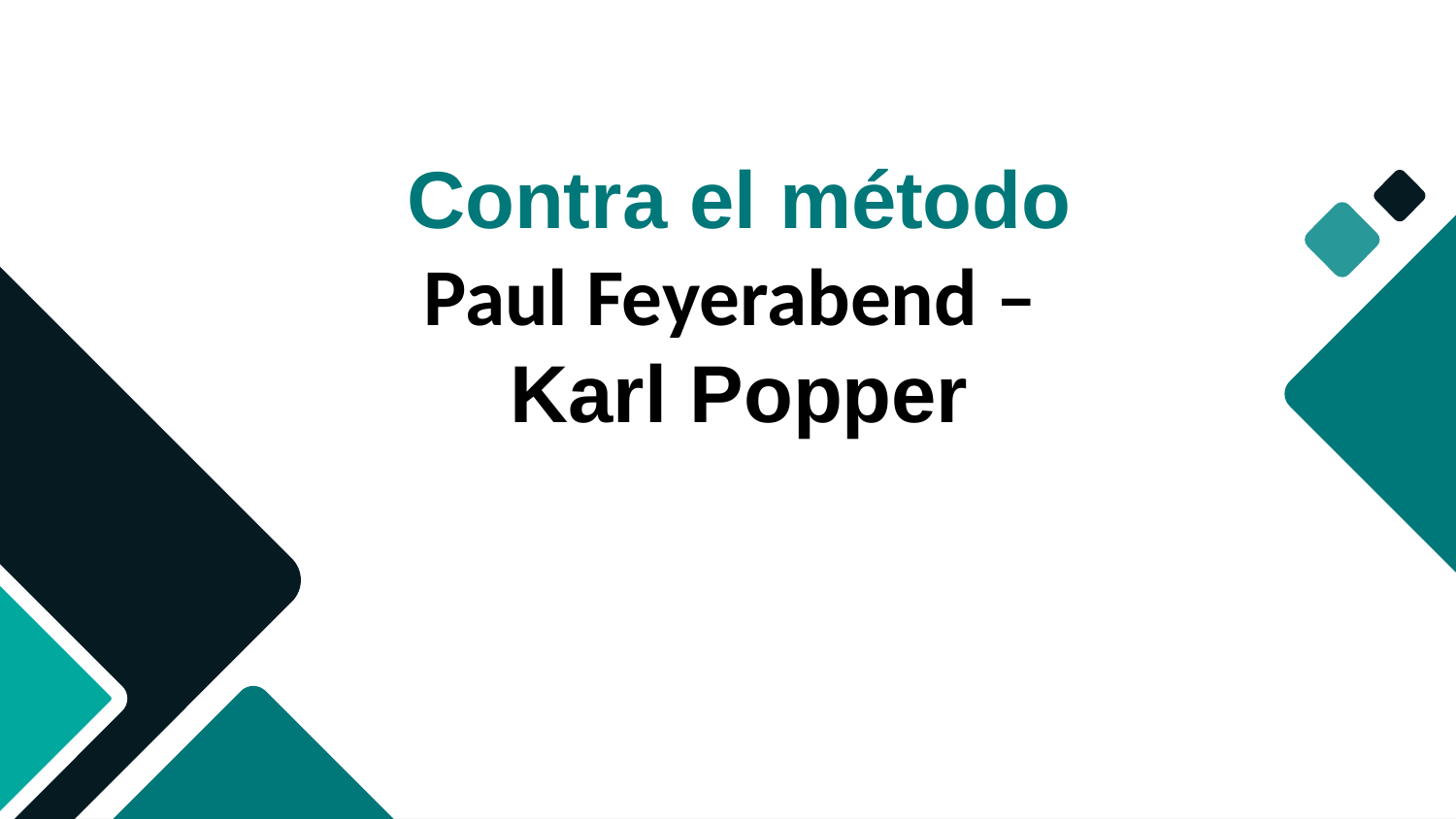

Contra el método
Paul Feyerabend –
Karl Popper